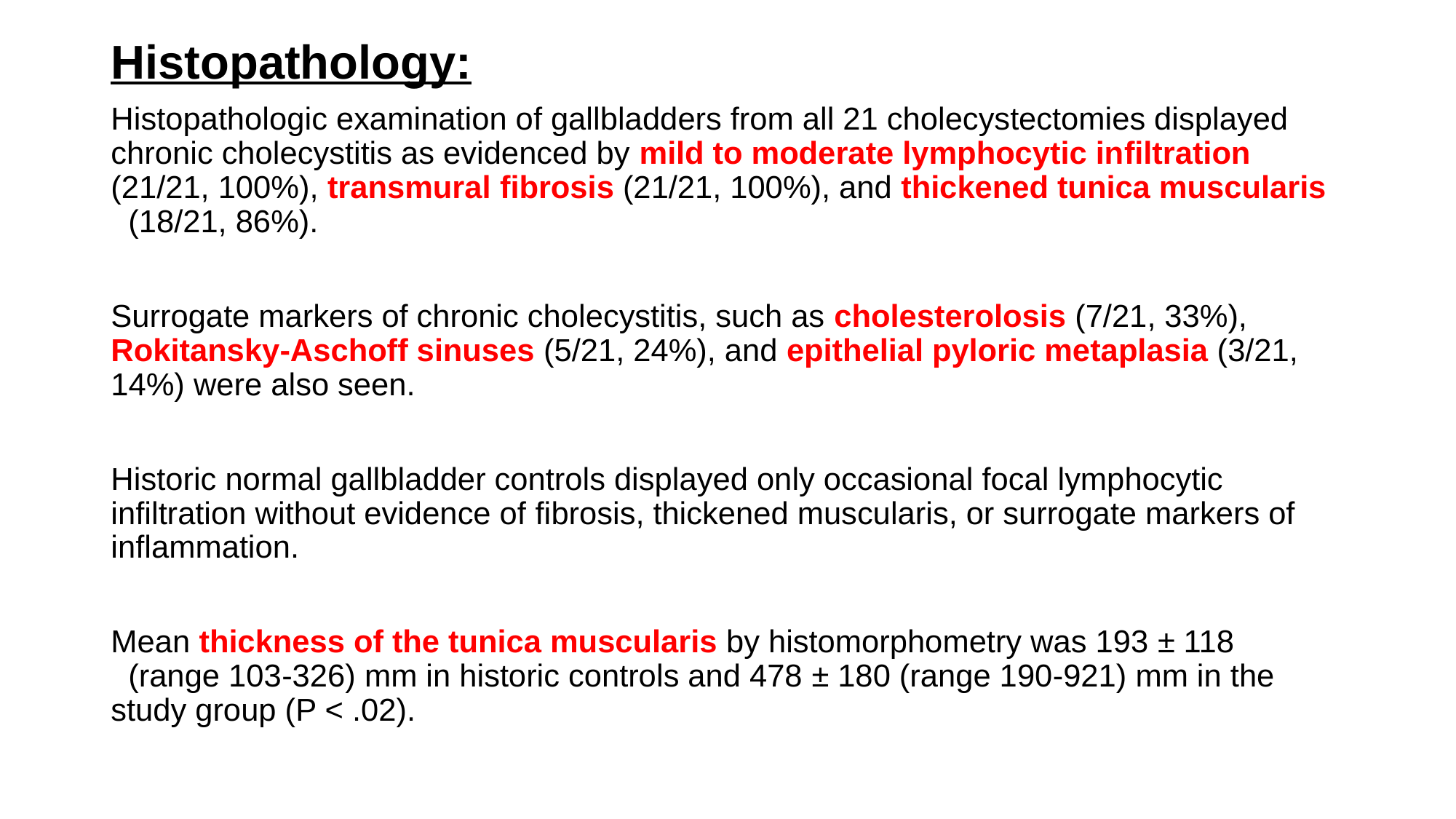

Histopathology:
Histopathologic examination of gallbladders from all 21 cholecystectomies displayed chronic cholecystitis as evidenced by mild to moderate lymphocytic infiltration           (21/21, 100%), transmural fibrosis (21/21, 100%), and thickened tunica muscularis     (18/21, 86%).

Surrogate markers of chronic cholecystitis, such as cholesterolosis (7/21, 33%), Rokitansky-Aschoff sinuses (5/21, 24%), and epithelial pyloric metaplasia (3/21, 14%) were also seen.

Historic normal gallbladder controls displayed only occasional focal lymphocytic infiltration without evidence of fibrosis, thickened muscularis, or surrogate markers of inflammation.

Mean thickness of the tunica muscularis by histomorphometry was 193 ± 118               (range 103-326) mm in historic controls and 478 ± 180 (range 190-921) mm in the study group (P < .02).